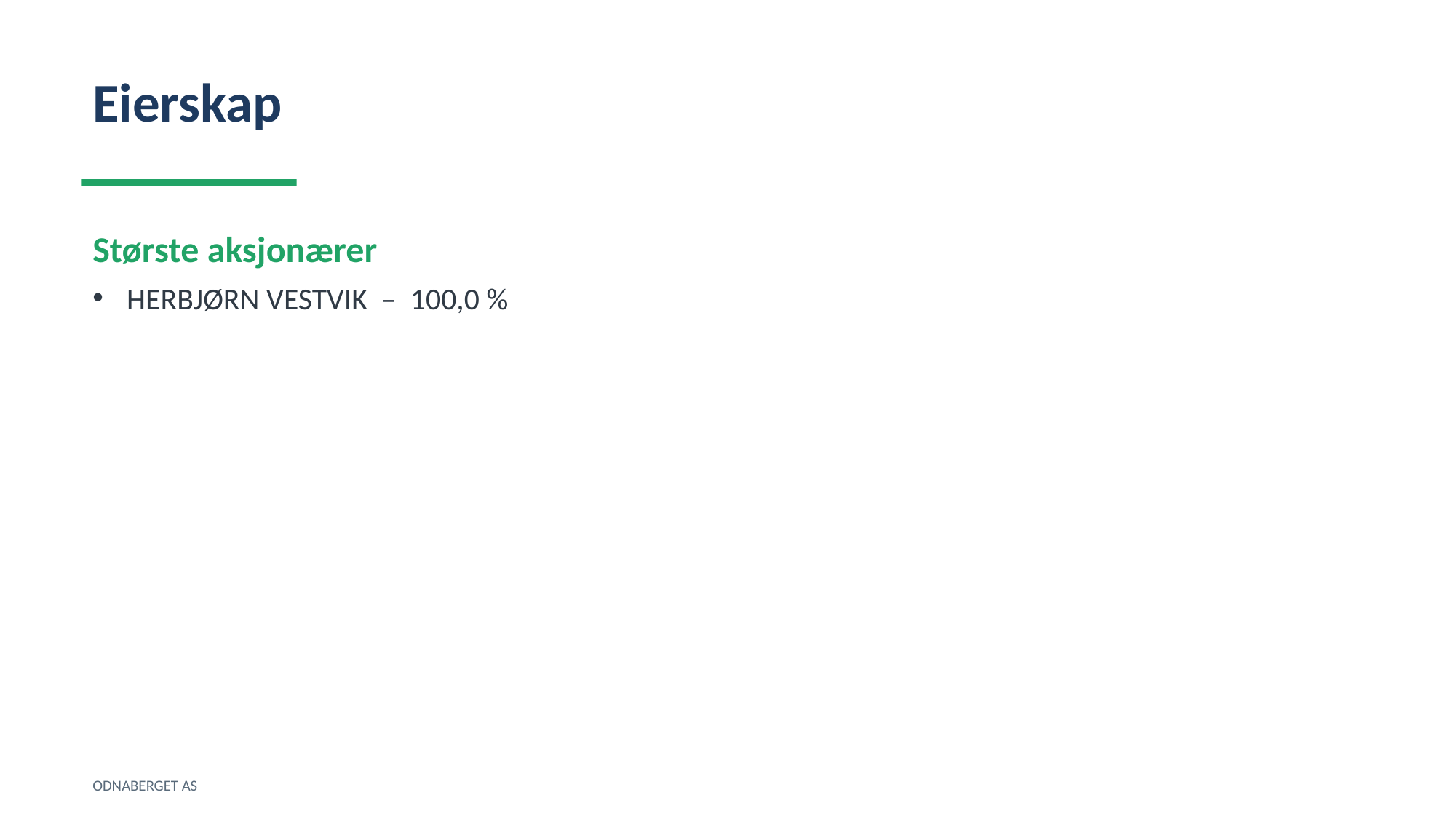

Eierskap

Største aksjonærer
HERBJØRN VESTVIK  –  100,0 %
ODNABERGET AS